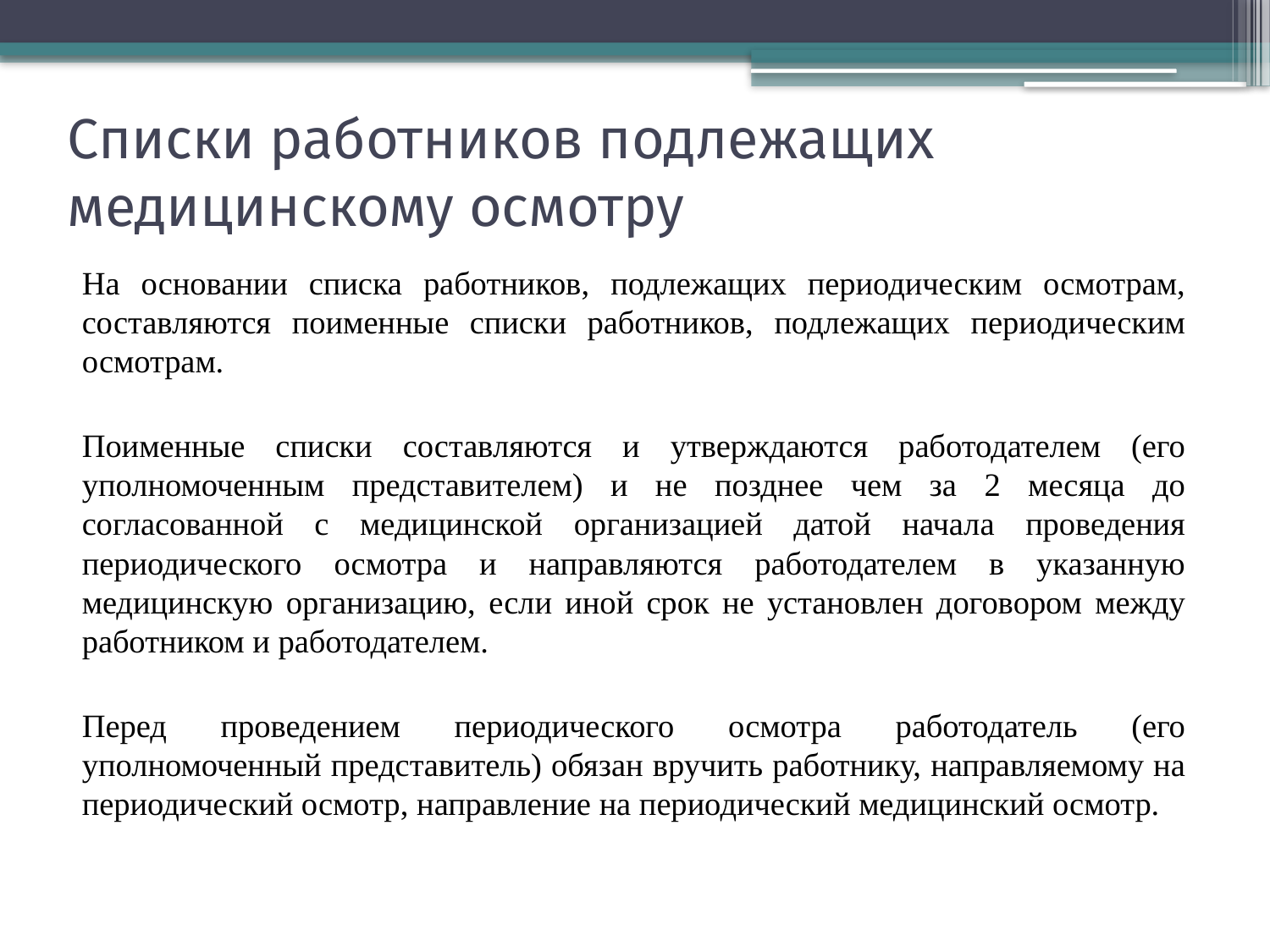

# Списки работников подлежащих медицинскому осмотру
На основании списка работников, подлежащих периодическим осмотрам, составляются поименные списки работников, подлежащих периодическим осмотрам.

Поименные списки составляются и утверждаются работодателем (его уполномоченным представителем) и не позднее чем за 2 месяца до согласованной с медицинской организацией датой начала проведения периодического осмотра и направляются работодателем в указанную медицинскую организацию, если иной срок не установлен договором между работником и работодателем.

Перед проведением периодического осмотра работодатель (его уполномоченный представитель) обязан вручить работнику, направляемому на периодический осмотр, направление на периодический медицинский осмотр.